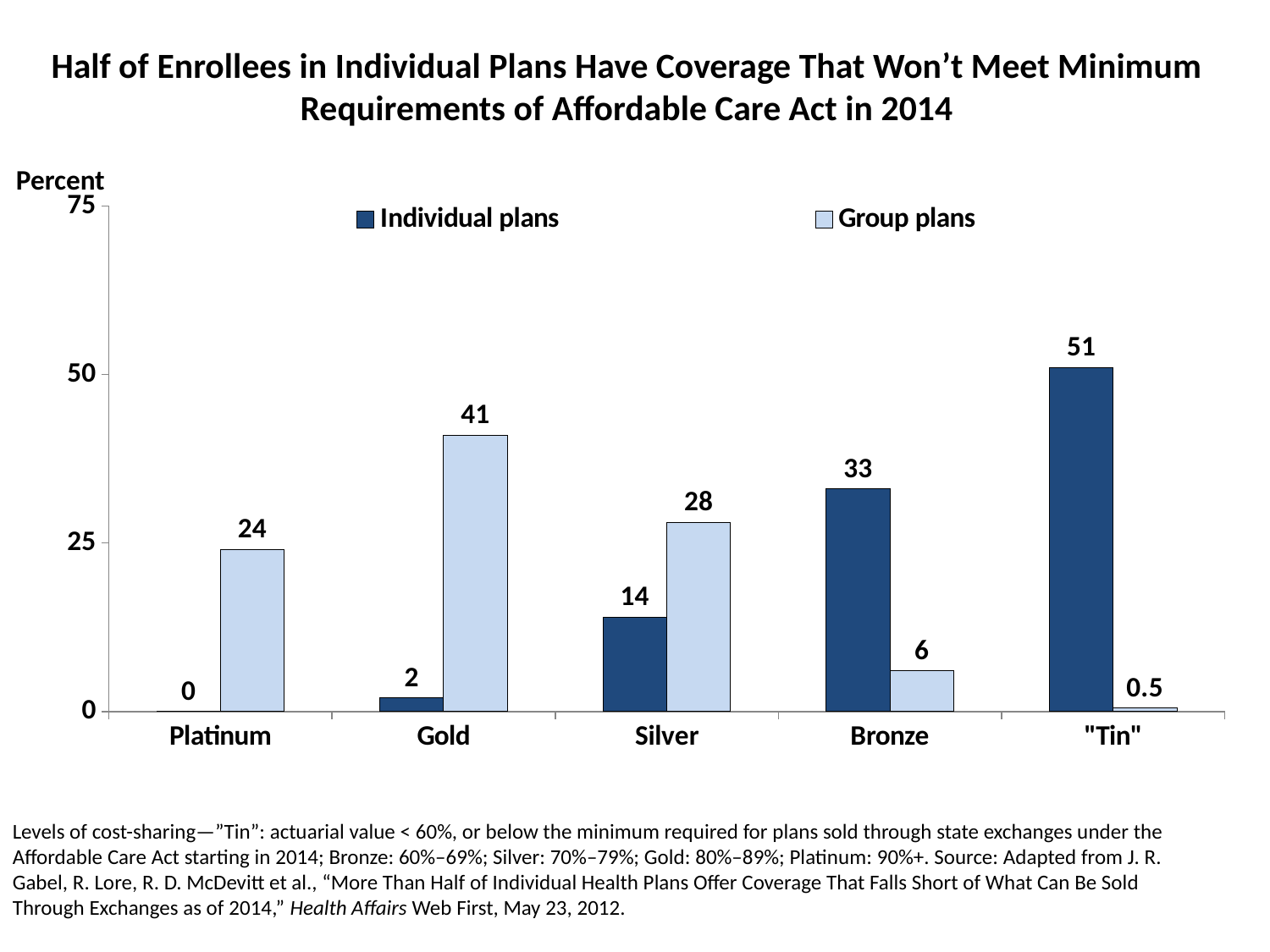

# Half of Enrollees in Individual Plans Have Coverage That Won’t Meet Minimum Requirements of Affordable Care Act in 2014
Percent

### Chart

| Category | Individual plans | Group plans |
|---|---|---|
| Platinum | 0.0 | 24.0 |
| Gold | 2.0 | 41.0 |
| Silver | 14.0 | 28.0 |
| Bronze | 33.0 | 6.0 |
| "Tin" | 51.0 | 0.5 |
Levels of cost-sharing—”Tin”: actuarial value < 60%, or below the minimum required for plans sold through state exchanges under the Affordable Care Act starting in 2014; Bronze: 60%–69%; Silver: 70%–79%; Gold: 80%–89%; Platinum: 90%+. Source: Adapted from J. R. Gabel, R. Lore, R. D. McDevitt et al., “More Than Half of Individual Health Plans Offer Coverage That Falls Short of What Can Be Sold Through Exchanges as of 2014,” Health Affairs Web First, May 23, 2012.